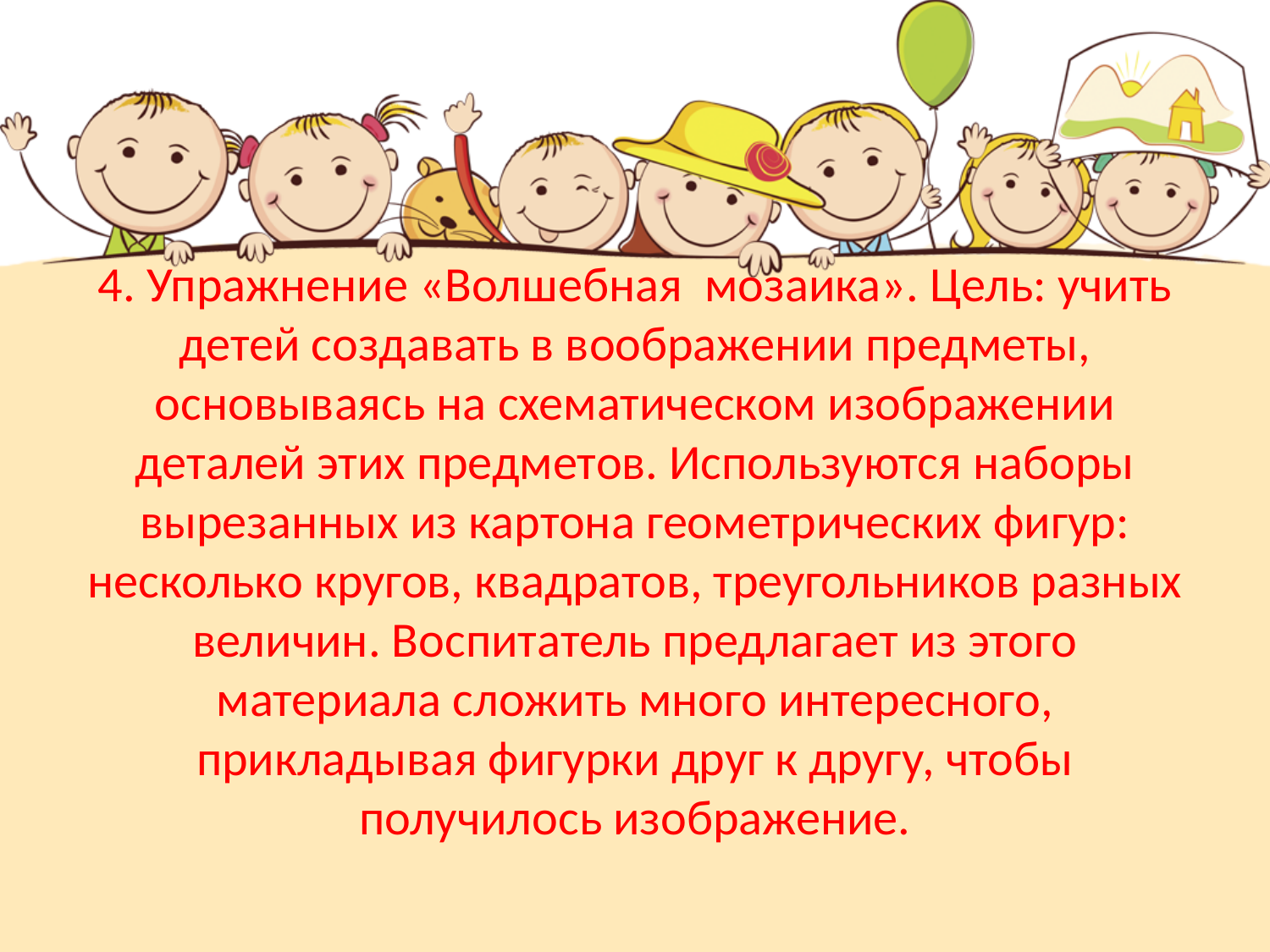

4. Упражнение «Волшебная  мозаика». Цель: учить детей создавать в воображении предметы, основываясь на схематическом изображении деталей этих предметов. Используются наборы вырезанных из картона геометрических фигур: несколько кругов, квадратов, треугольников разных величин. Воспитатель предлагает из этого материала сложить много интересного, прикладывая фигурки друг к другу, чтобы получилось изображение.